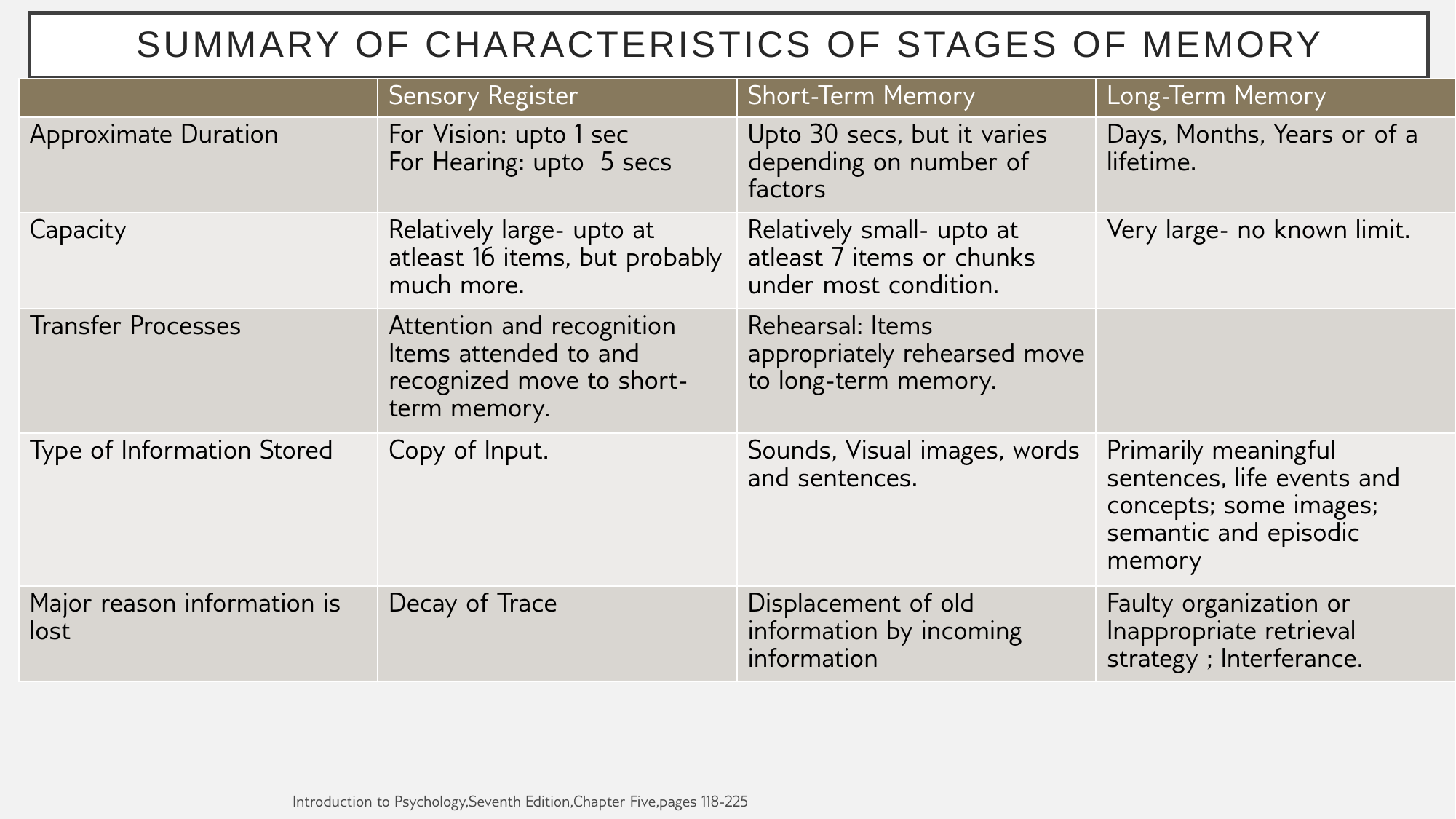

# Summary of characteristics of stages of memory
|  | Sensory Register | Short-Term Memory | Long-Term Memory |
| --- | --- | --- | --- |
| Approximate Duration | For Vision: upto 1 sec For Hearing: upto 5 secs | Upto 30 secs, but it varies depending on number of factors | Days, Months, Years or of a lifetime. |
| Capacity | Relatively large- upto at atleast 16 items, but probably much more. | Relatively small- upto at atleast 7 items or chunks under most condition. | Very large- no known limit. |
| Transfer Processes | Attention and recognition Items attended to and recognized move to short-term memory. | Rehearsal: Items appropriately rehearsed move to long-term memory. |  |
| Type of Information Stored | Copy of Input. | Sounds, Visual images, words and sentences. | Primarily meaningful sentences, life events and concepts; some images; semantic and episodic memory |
| Major reason information is lost | Decay of Trace | Displacement of old information by incoming information | Faulty organization or Inappropriate retrieval strategy ; Interferance. |
Introduction to Psychology,Seventh Edition,Chapter Five,pages 118-225